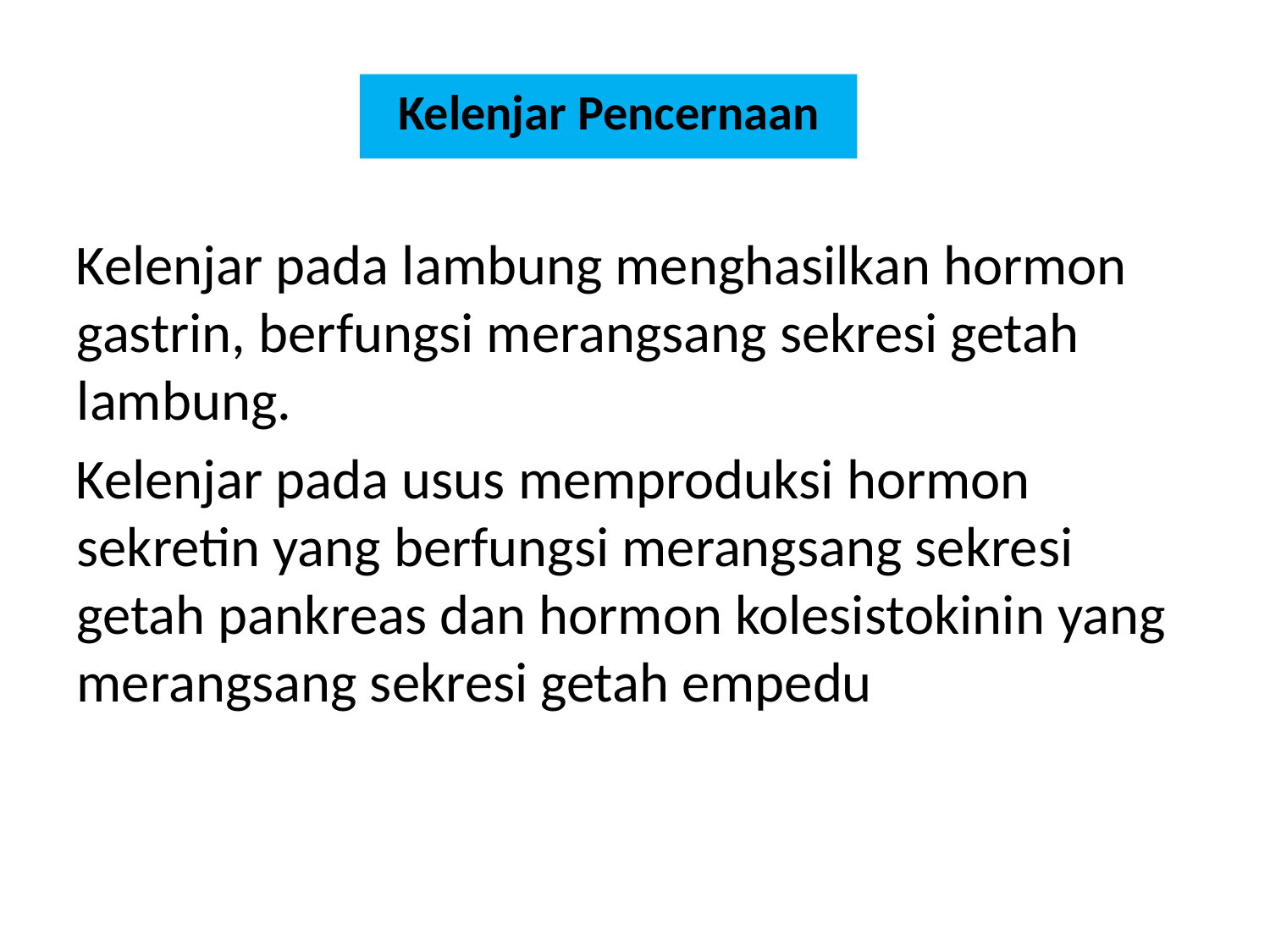

# Kelenjar Pencernaan
Kelenjar pada lambung menghasilkan hormon gastrin, berfungsi merangsang sekresi getah lambung.
Kelenjar pada usus memproduksi hormon sekretin yang berfungsi merangsang sekresi getah pankreas dan hormon kolesistokinin yang merangsang sekresi getah empedu